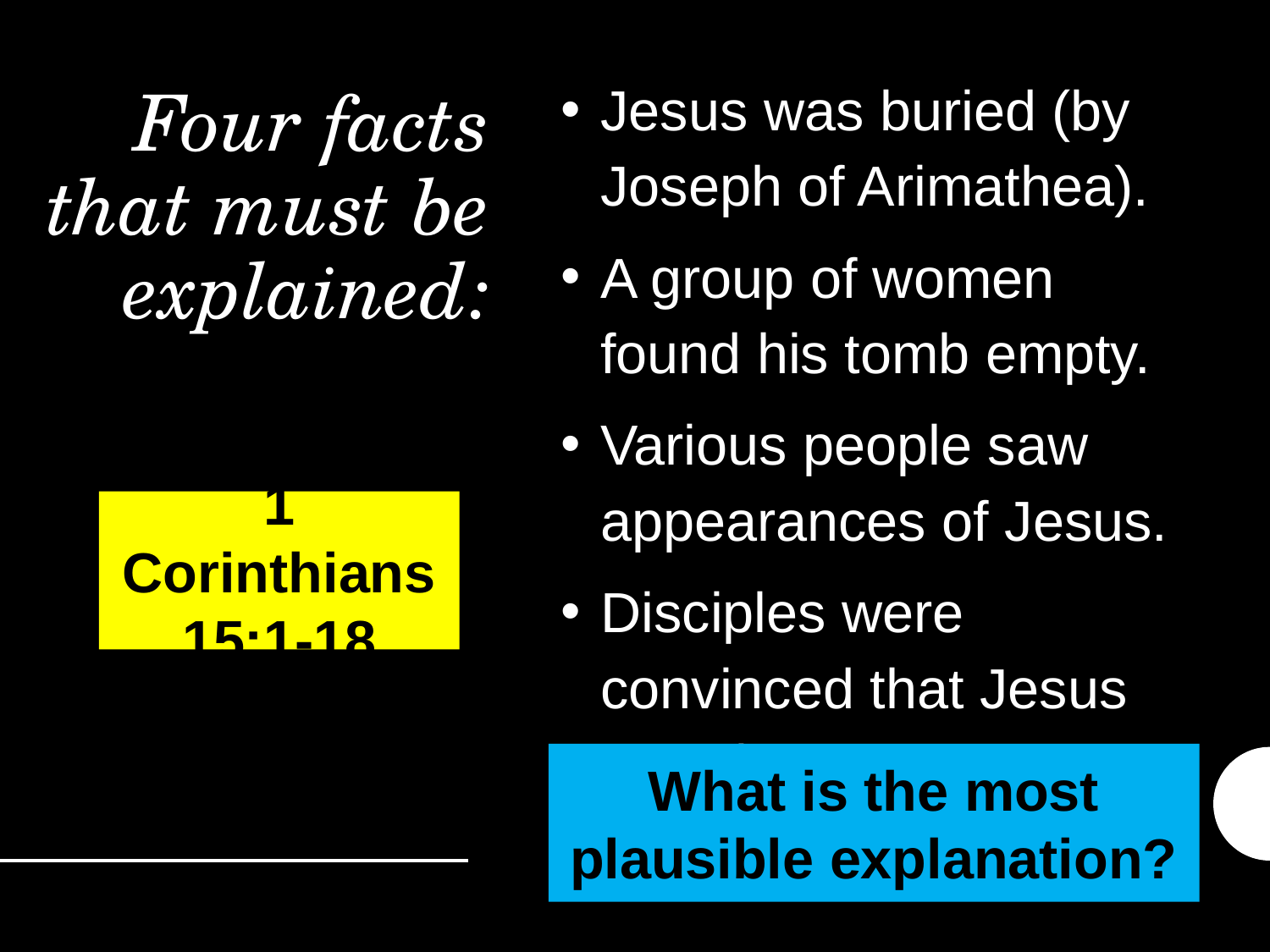

Jesus was buried (by Joseph of Arimathea).
A group of women found his tomb empty.
Various people saw appearances of Jesus.
Disciples were convinced that Jesus was risen.
# Four facts that must be explained:
1 Corinthians 15:1-18
What is the most plausible explanation?